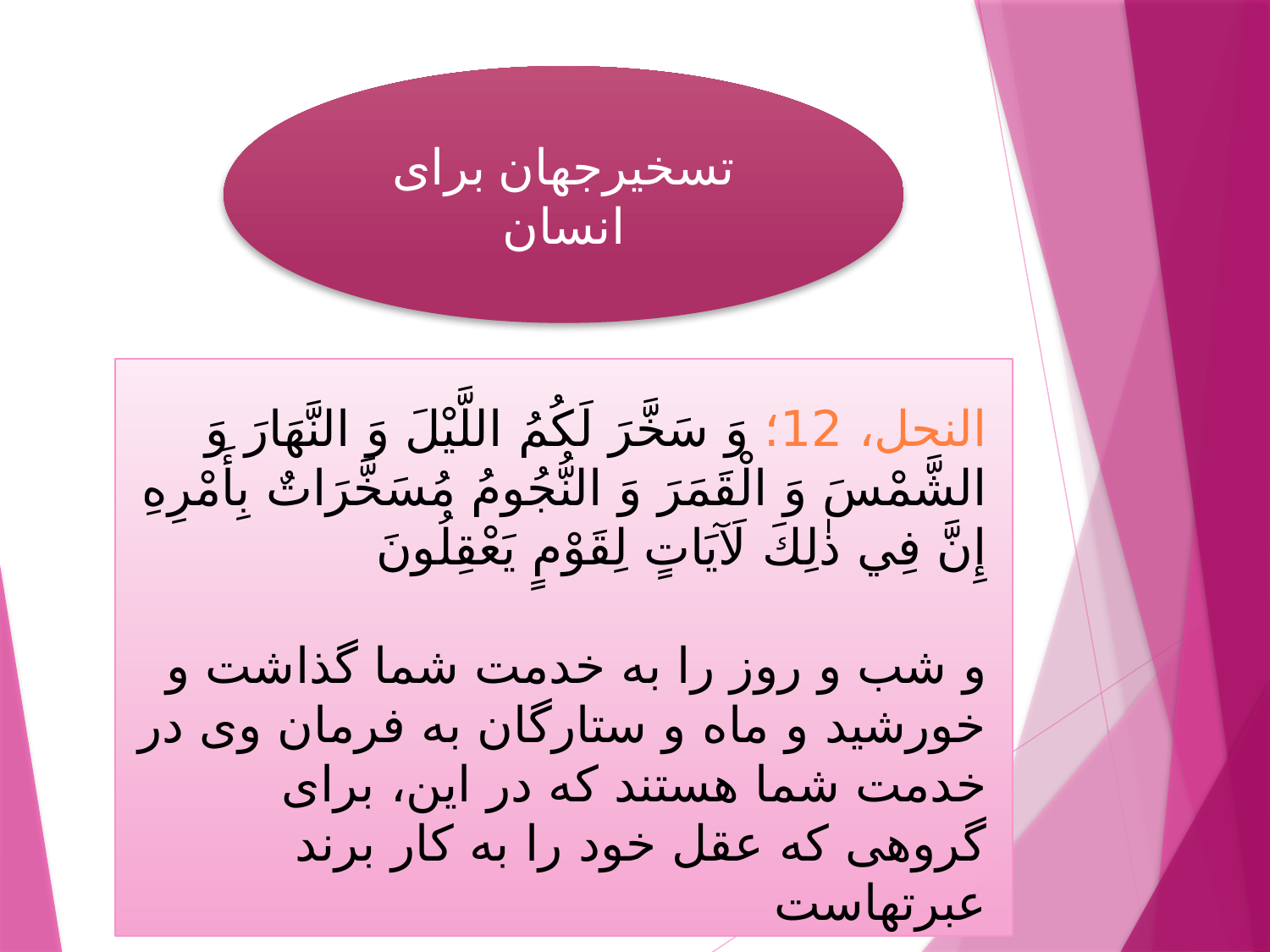

تسخیرجهان برای انسان
النحل‏، 12؛ وَ سَخَّرَ لَكُمُ اللَّيْلَ وَ النَّهَارَ وَ الشَّمْسَ وَ الْقَمَرَ وَ النُّجُومُ مُسَخَّرَاتٌ بِأَمْرِهِ إِنَّ فِي ذٰلِكَ لَآيَاتٍ لِقَوْمٍ يَعْقِلُونَ

و شب و روز را به خدمت شما گذاشت و خورشيد و ماه و ستارگان به فرمان وى در خدمت شما هستند كه در اين، براى گروهى كه عقل خود را به كار برند عبرتهاست